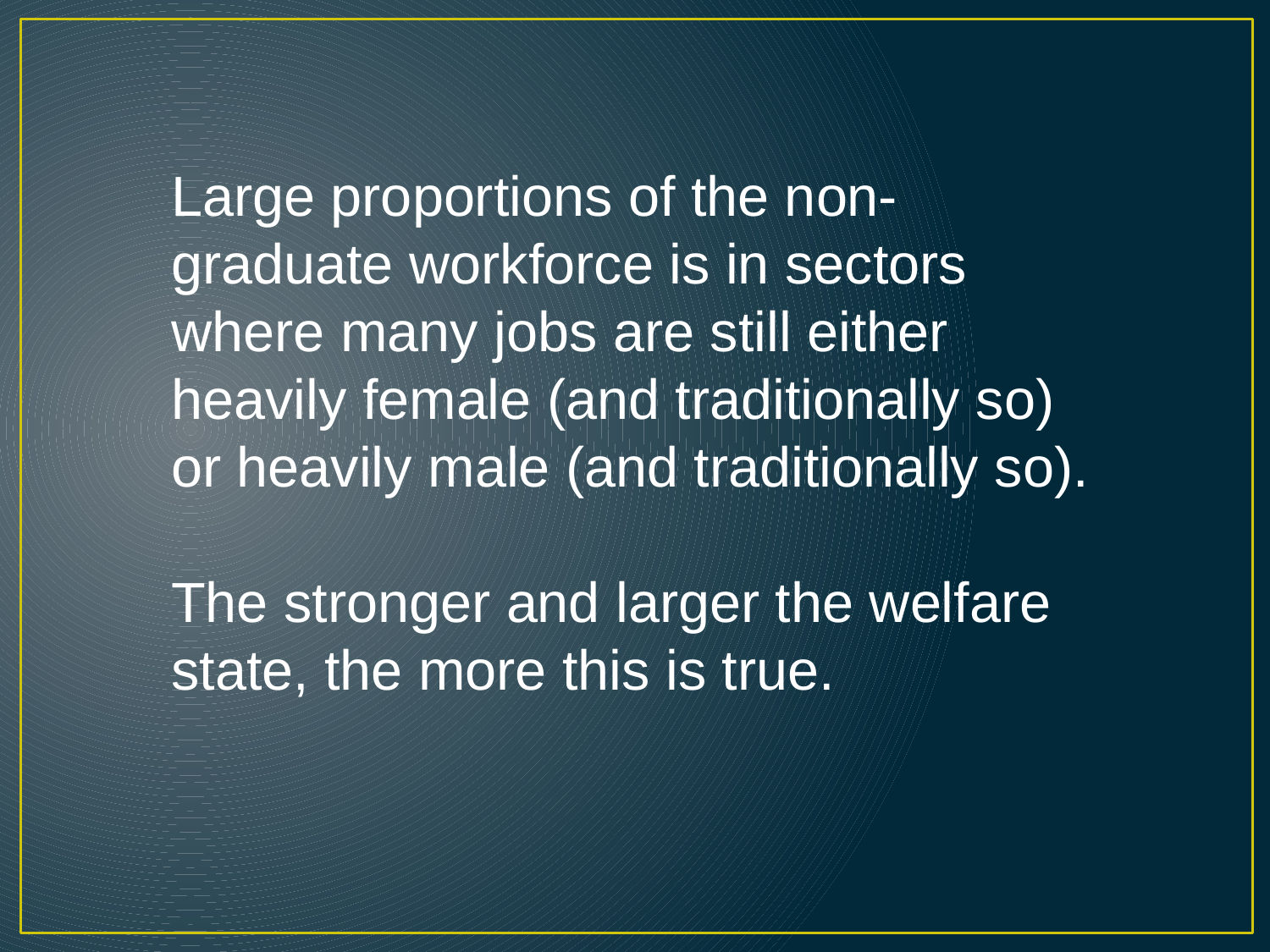

Large proportions of the non-graduate workforce is in sectors where many jobs are still either heavily female (and traditionally so) or heavily male (and traditionally so).

The stronger and larger the welfare state, the more this is true.